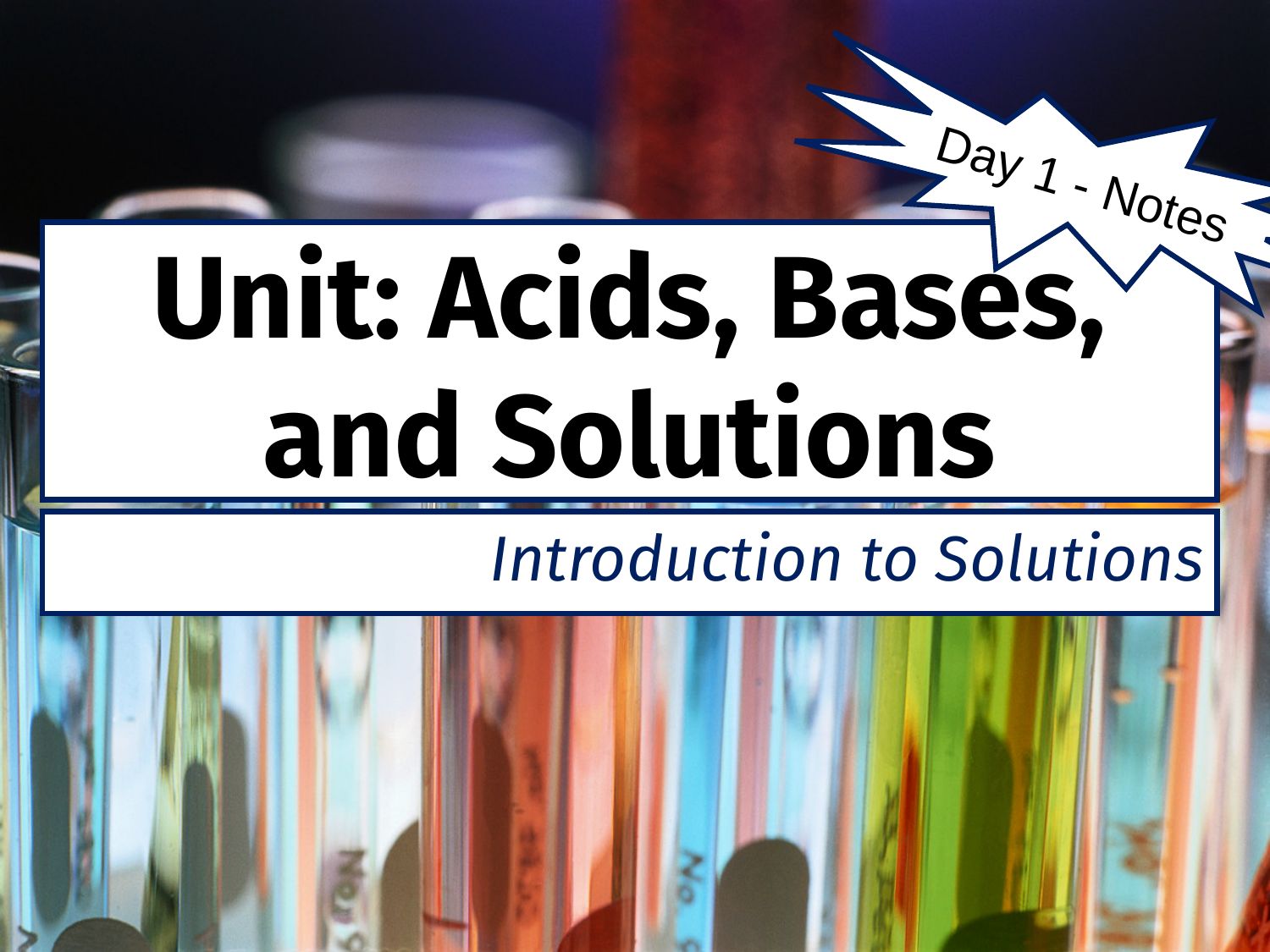

Day 1 - Notes
# Unit: Acids, Bases, and Solutions
Introduction to Solutions